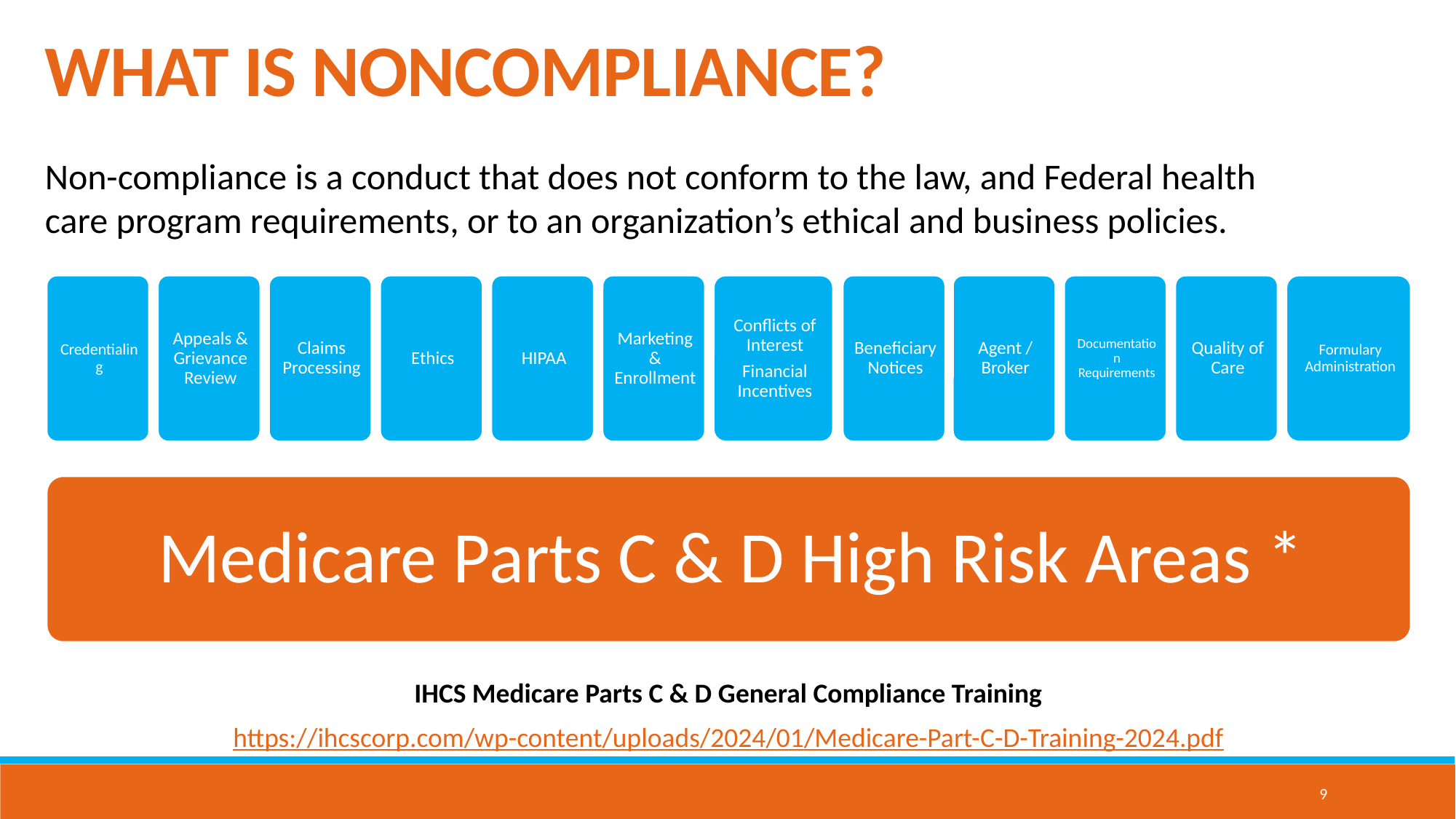

WHAT IS NONCOMPLIANCE?
Non-compliance is a conduct that does not conform to the law, and Federal health care program requirements, or to an organization’s ethical and business policies.
Medicare Parts C & D High Risk Areas *
Credentialing
Appeals & Grievance Review
Claims Processing
Ethics
HIPAA
Marketing & Enrollment
Conflicts of Interest
Financial Incentives
Beneficiary Notices
Agent / Broker
Documentation Requirements
Quality of Care
Formulary Administration
IHCS Medicare Parts C & D General Compliance Training
https://ihcscorp.com/wp-content/uploads/2024/01/Medicare-Part-C-D-Training-2024.pdf
9